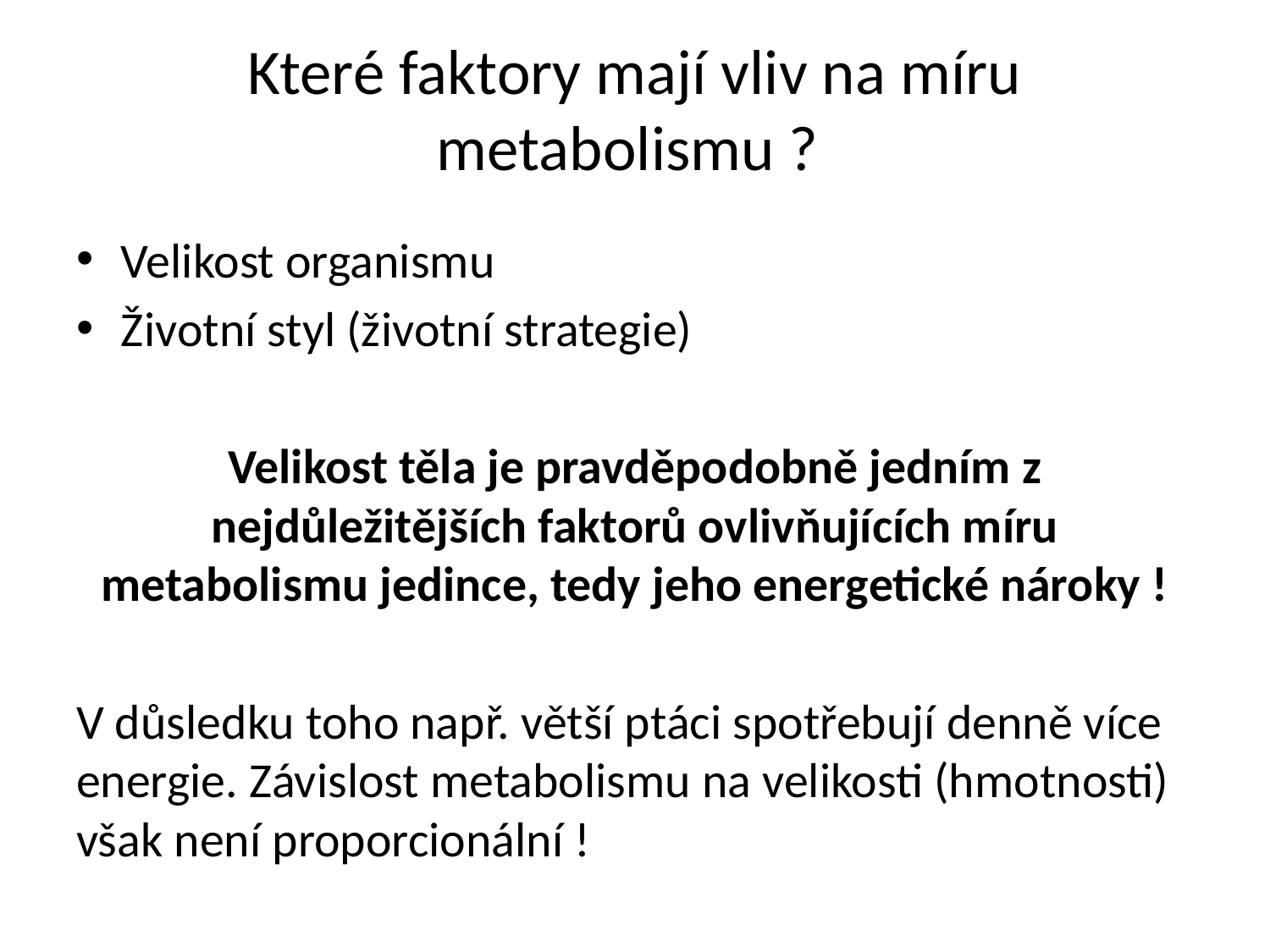

# Které faktory mají vliv na míru metabolismu ?
Velikost organismu
Životní styl (životní strategie)

Velikost těla je pravděpodobně jedním z nejdůležitějších faktorů ovlivňujících míru metabolismu jedince, tedy jeho energetické nároky !

V důsledku toho např. větší ptáci spotřebují denně více energie. Závislost metabolismu na velikosti (hmotnosti) však není proporcionální !